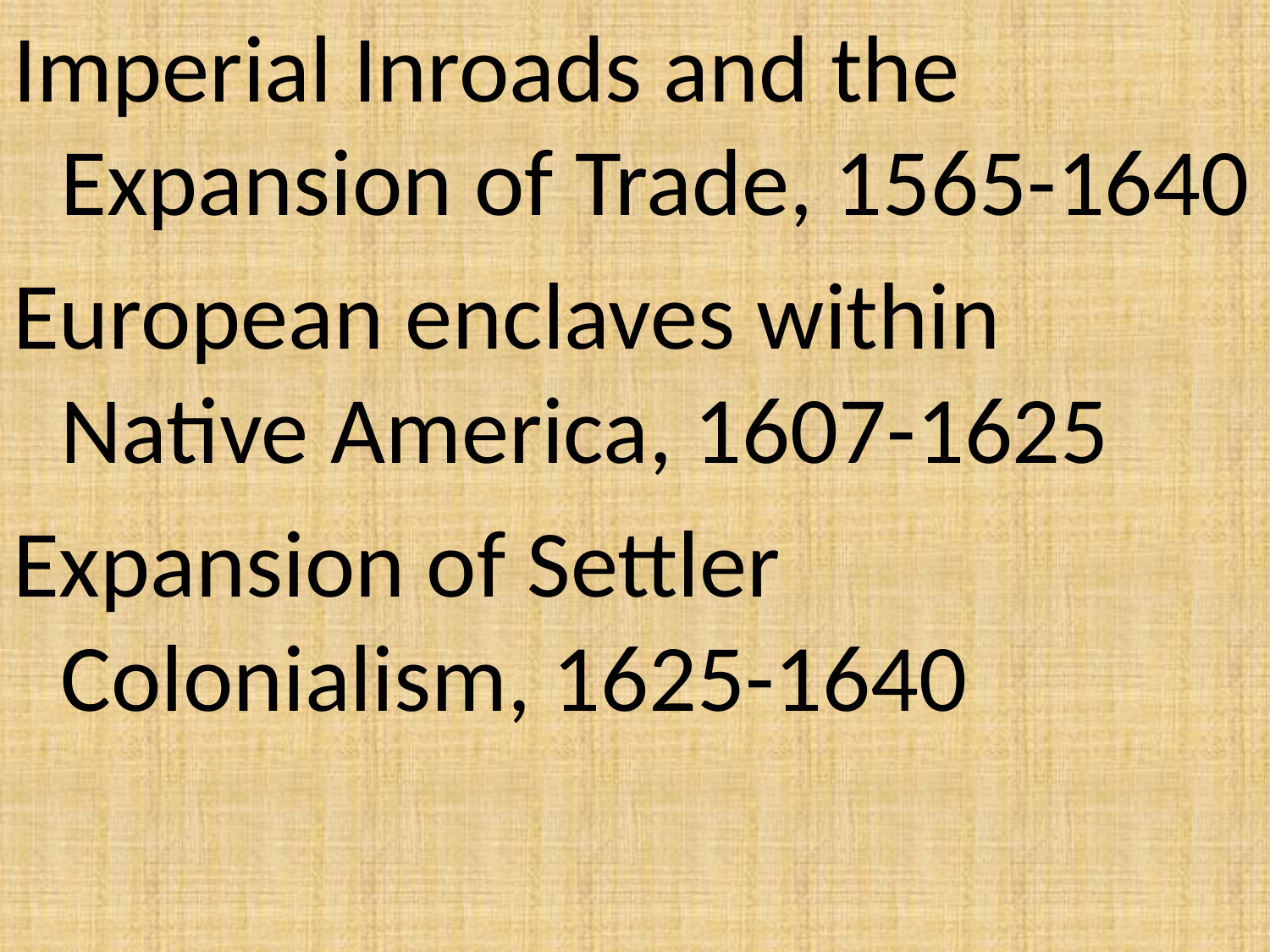

Imperial Inroads and the Expansion of Trade, 1565-1640
European enclaves within Native America, 1607-1625
Expansion of Settler Colonialism, 1625-1640
#